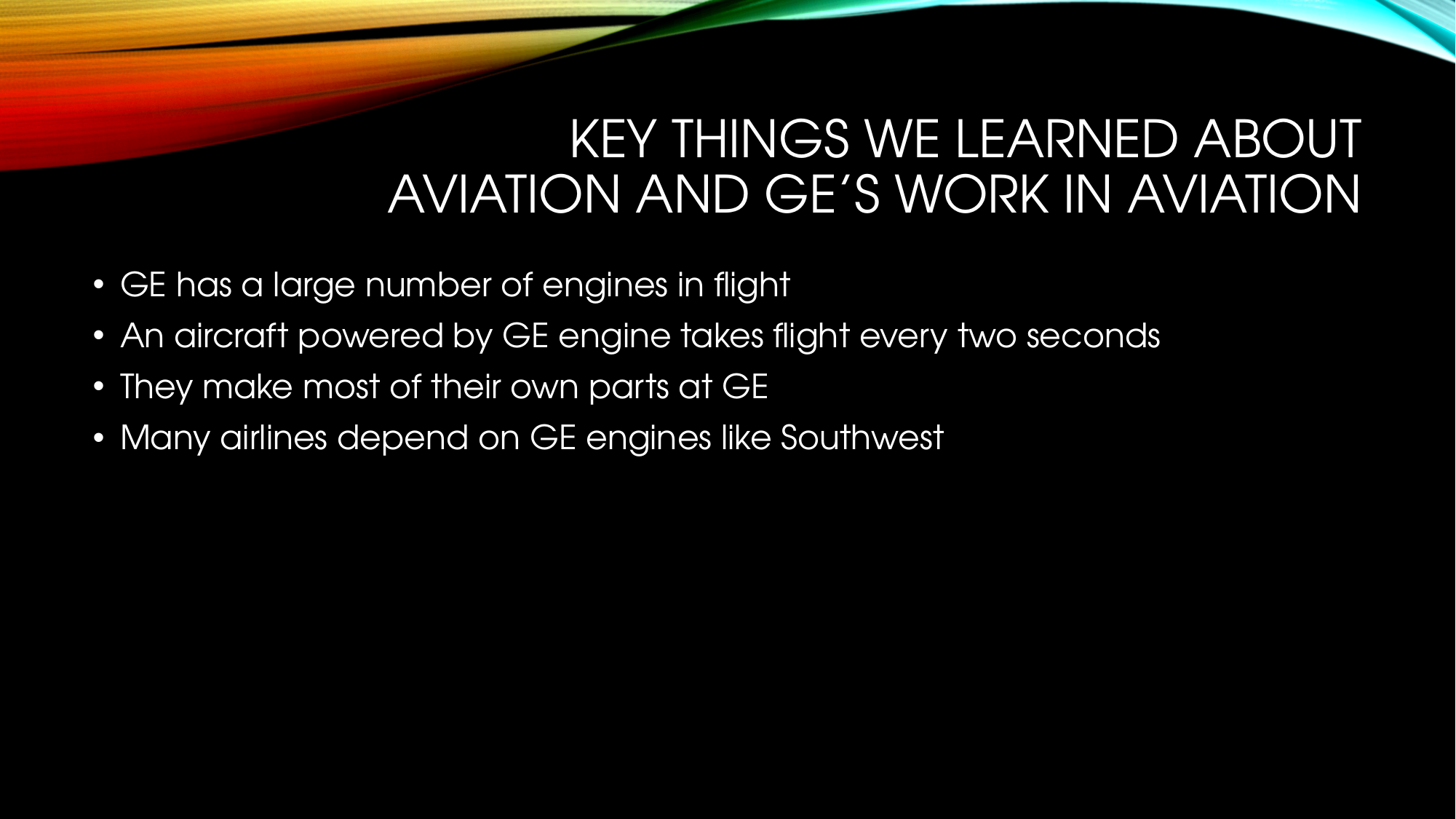

# Key things we learned about aviation and GE’s work in aviation
GE has a large number of engines in flight
An aircraft powered by GE engine takes flight every two seconds
They make most of their own parts at GE
Many airlines depend on GE engines like Southwest